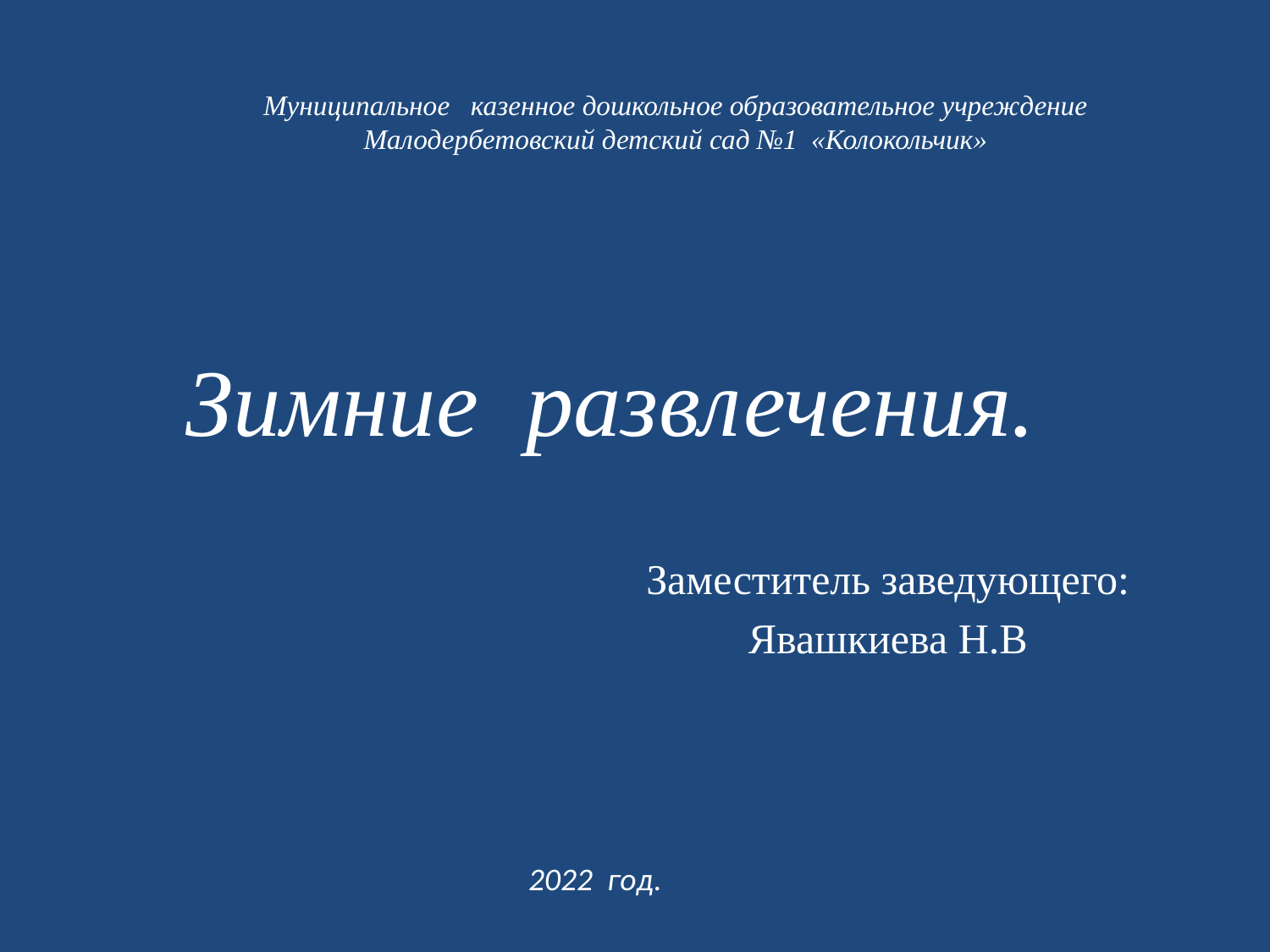

Муниципальное   казенное дошкольное образовательное учреждение Малодербетовский детский сад №1  «Колокольчик»

# Зимние  развлечения.
Заместитель заведующего:
Явашкиева Н.В
2022  год.